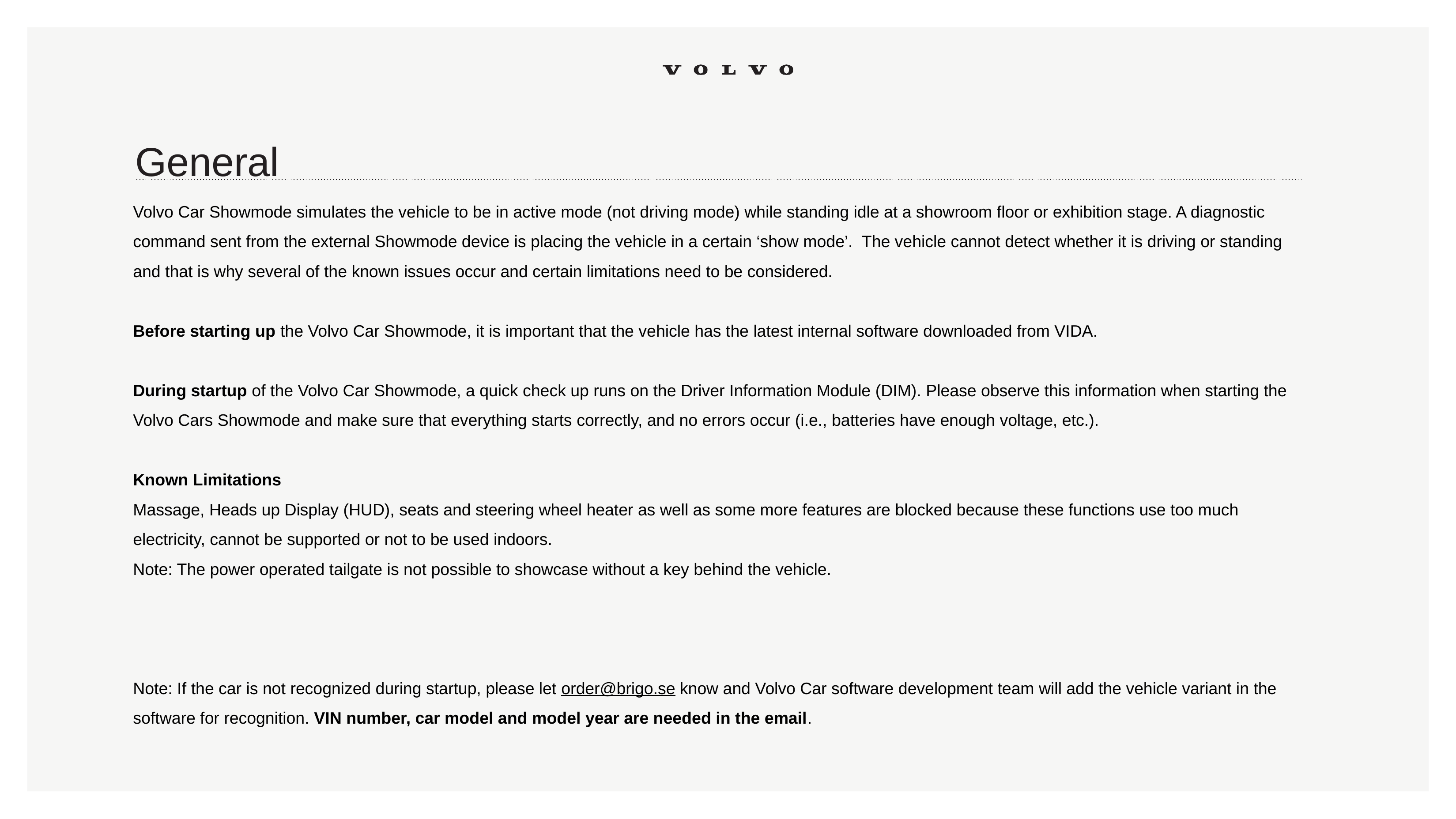

# General

Volvo Car Showmode simulates the vehicle to be in active mode (not driving mode) while standing idle at a showroom floor or exhibition stage. A diagnostic command sent from the external Showmode device is placing the vehicle in a certain ‘show mode’.  The vehicle cannot detect whether it is driving or standing and that is why several of the known issues occur and certain limitations need to be considered.

Before starting up the Volvo Car Showmode, it is important that the vehicle has the latest internal software downloaded from VIDA.

During startup of the Volvo Car Showmode, a quick check up runs on the Driver Information Module (DIM). Please observe this information when starting the Volvo Cars Showmode and make sure that everything starts correctly, and no errors occur (i.e., batteries have enough voltage, etc.).

Known Limitations
Massage, Heads up Display (HUD), seats and steering wheel heater as well as some more features are blocked because these functions use too much electricity, cannot be supported or not to be used indoors.
Note: The power operated tailgate is not possible to showcase without a key behind the vehicle.

Note: If the car is not recognized during startup, please let order@brigo.se know and Volvo Car software development team will add the vehicle variant in the software for recognition. VIN number, car model and model year are needed in the email.